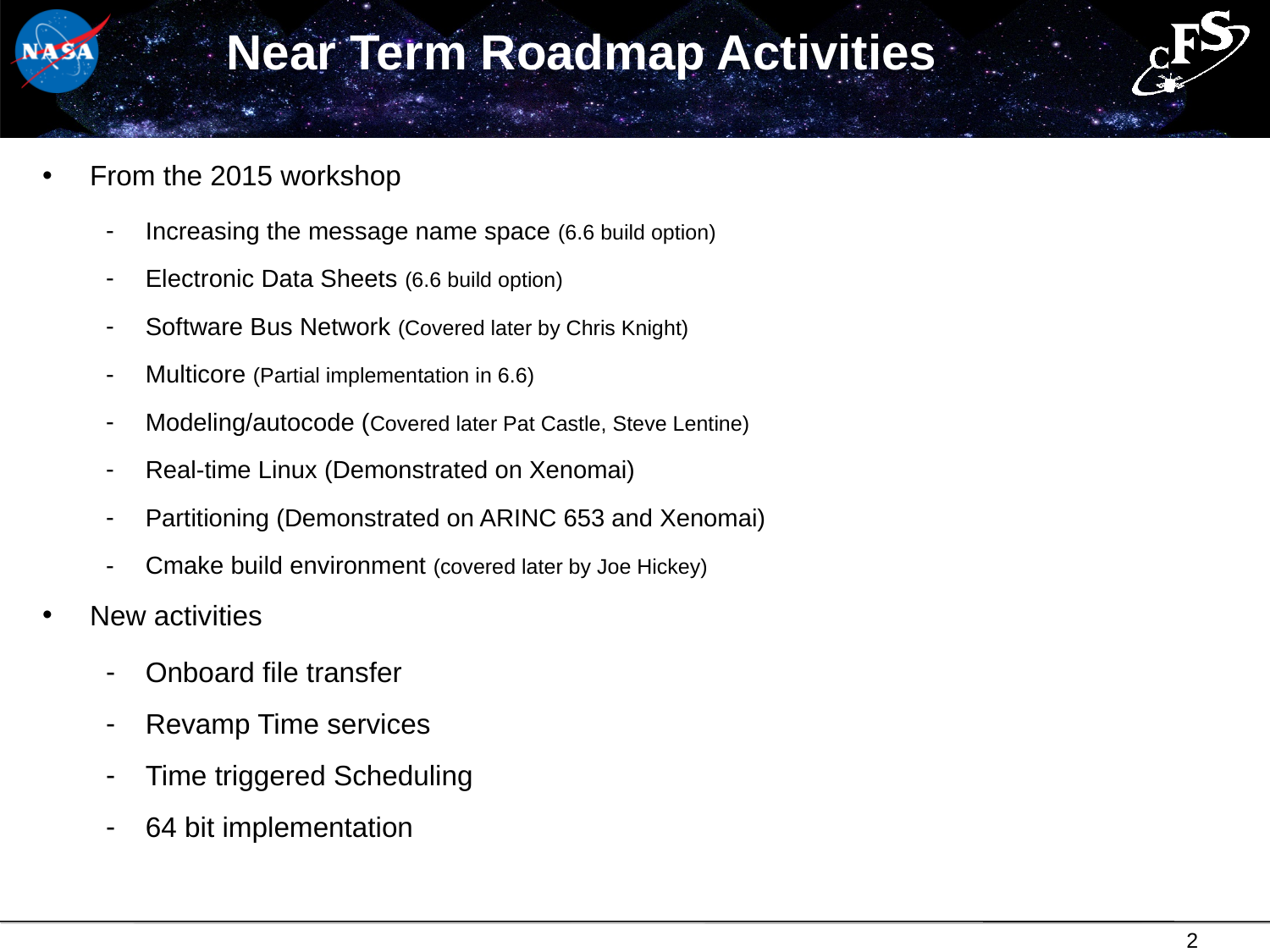

# Near Term Roadmap Activities
From the 2015 workshop
Increasing the message name space (6.6 build option)
Electronic Data Sheets (6.6 build option)
Software Bus Network (Covered later by Chris Knight)
Multicore (Partial implementation in 6.6)
Modeling/autocode (Covered later Pat Castle, Steve Lentine)
Real-time Linux (Demonstrated on Xenomai)
Partitioning (Demonstrated on ARINC 653 and Xenomai)
Cmake build environment (covered later by Joe Hickey)
New activities
Onboard file transfer
Revamp Time services
Time triggered Scheduling
64 bit implementation